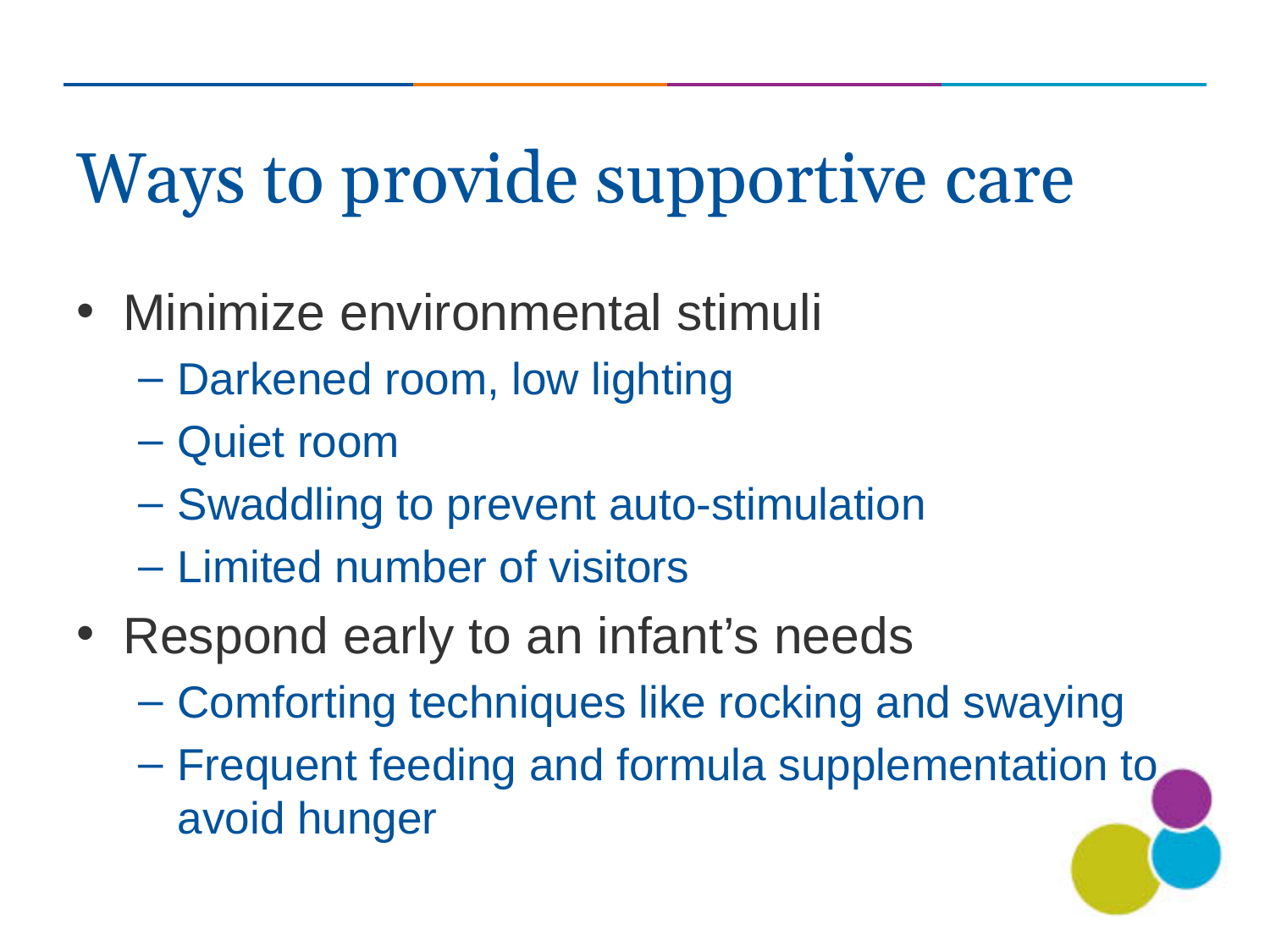

# Ways to provide supportive care
Minimize environmental stimuli
Darkened room, low lighting
Quiet room
Swaddling to prevent auto-stimulation
Limited number of visitors
Respond early to an infant’s needs
Comforting techniques like rocking and swaying
Frequent feeding and formula supplementation to avoid hunger